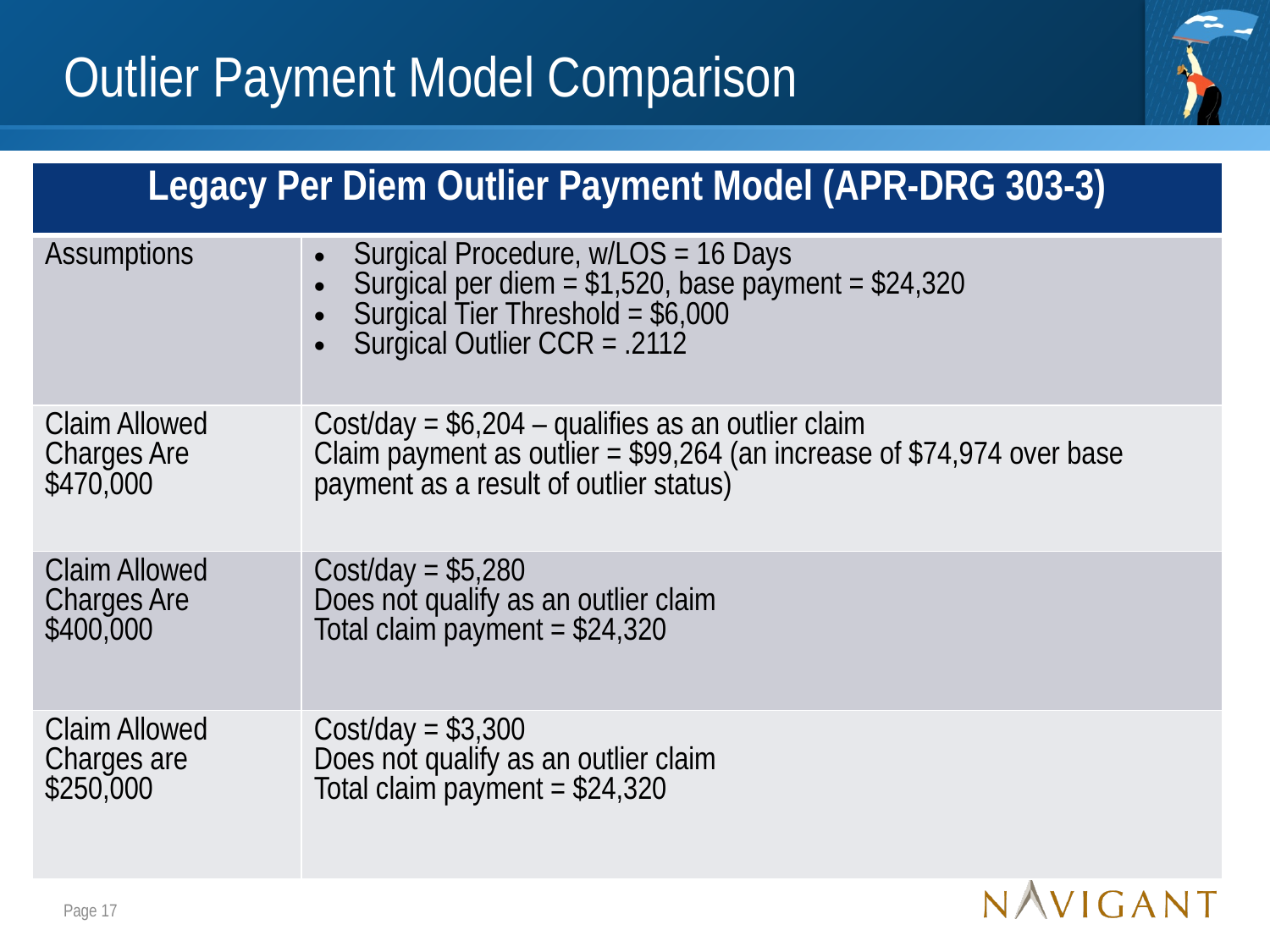

# Outlier Payment Model Comparison
| Legacy Per Diem Outlier Payment Model (APR-DRG 303-3) |  |
| --- | --- |
| Assumptions | Surgical Procedure, w/LOS = 16 Days Surgical per diem = $1,520, base payment = $24,320 Surgical Tier Threshold = $6,000 Surgical Outlier CCR = .2112 |
| Claim Allowed Charges Are $470,000 | Cost/day = $6,204 – qualifies as an outlier claim Claim payment as outlier = $99,264 (an increase of $74,974 over base payment as a result of outlier status) |
| Claim Allowed Charges Are $400,000 | Cost/day = $5,280 Does not qualify as an outlier claim Total claim payment = $24,320 |
| Claim Allowed Charges are $250,000 | Cost/day = $3,300 Does not qualify as an outlier claim Total claim payment = $24,320 |
Page 17